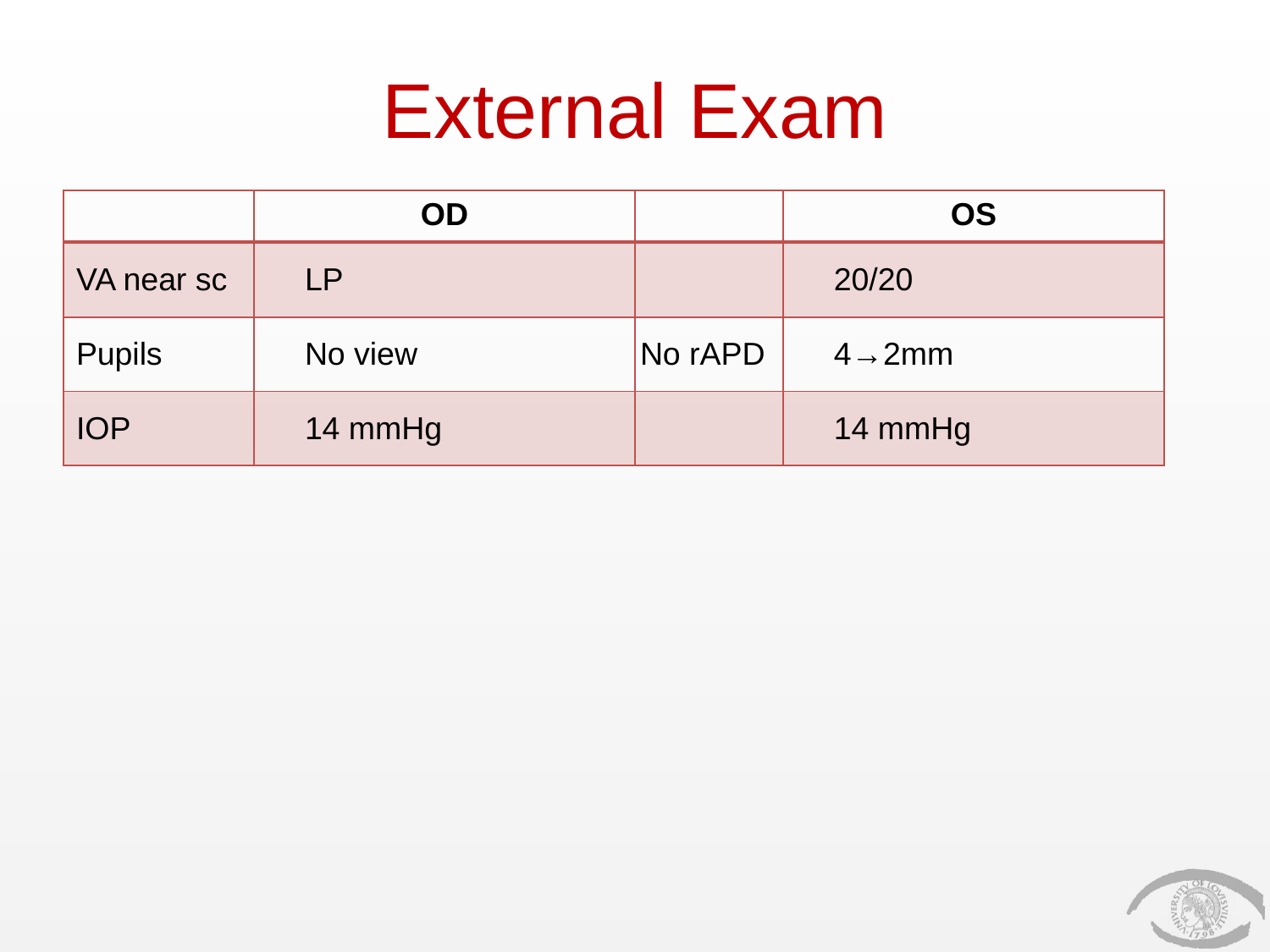

# External Exam
|  | OD |  | OS |
| --- | --- | --- | --- |
| VA near sc | LP |  | 20/20 |
| Pupils | No view | No rAPD | 4→2mm |
| IOP | 14 mmHg |  | 14 mmHg |